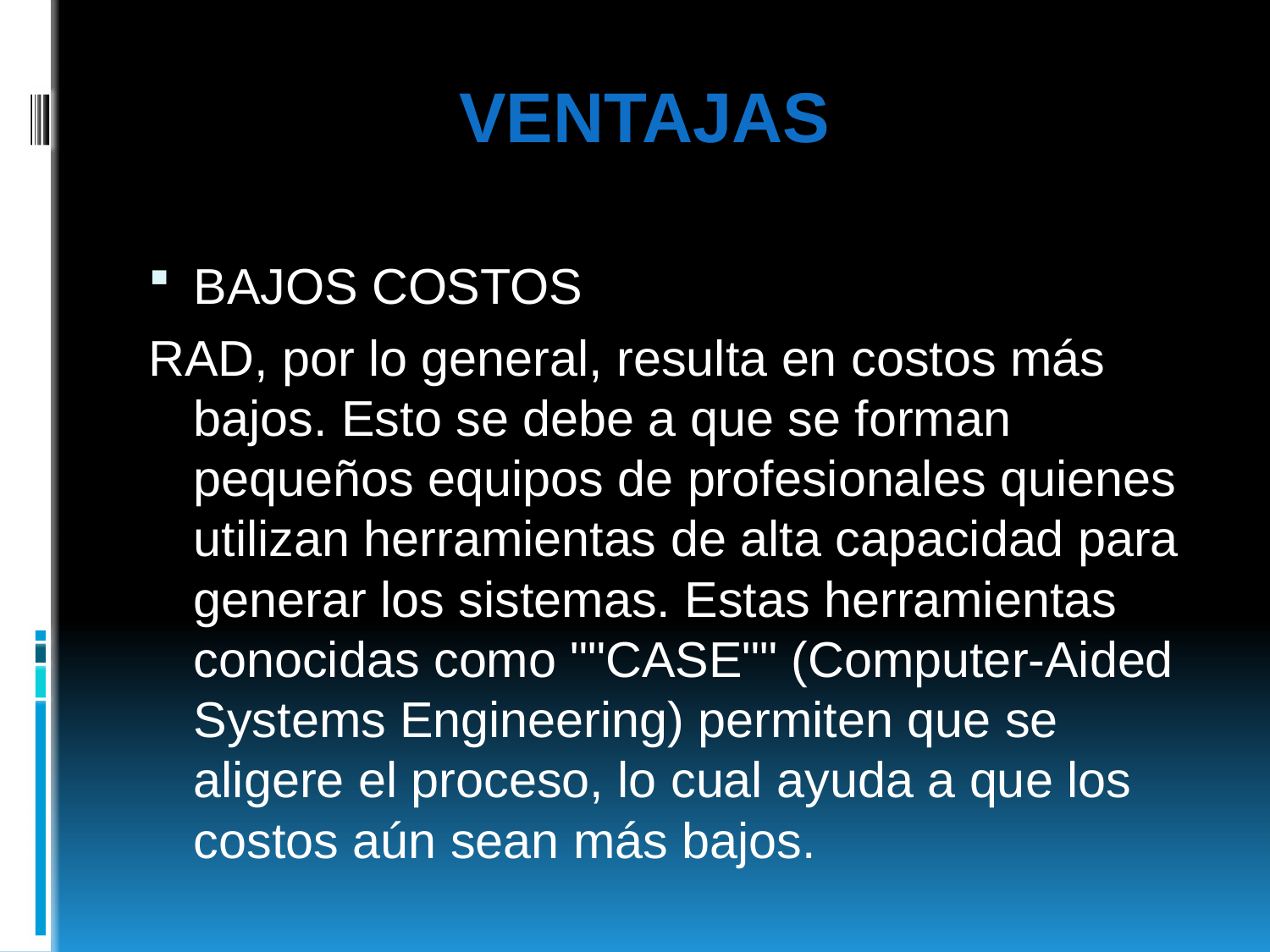

ventajas
BAJOS COSTOS
RAD, por lo general, resulta en costos más bajos. Esto se debe a que se forman pequeños equipos de profesionales quienes utilizan herramientas de alta capacidad para generar los sistemas. Estas herramientas conocidas como ""CASE"" (Computer-Aided Systems Engineering) permiten que se aligere el proceso, lo cual ayuda a que los costos aún sean más bajos.